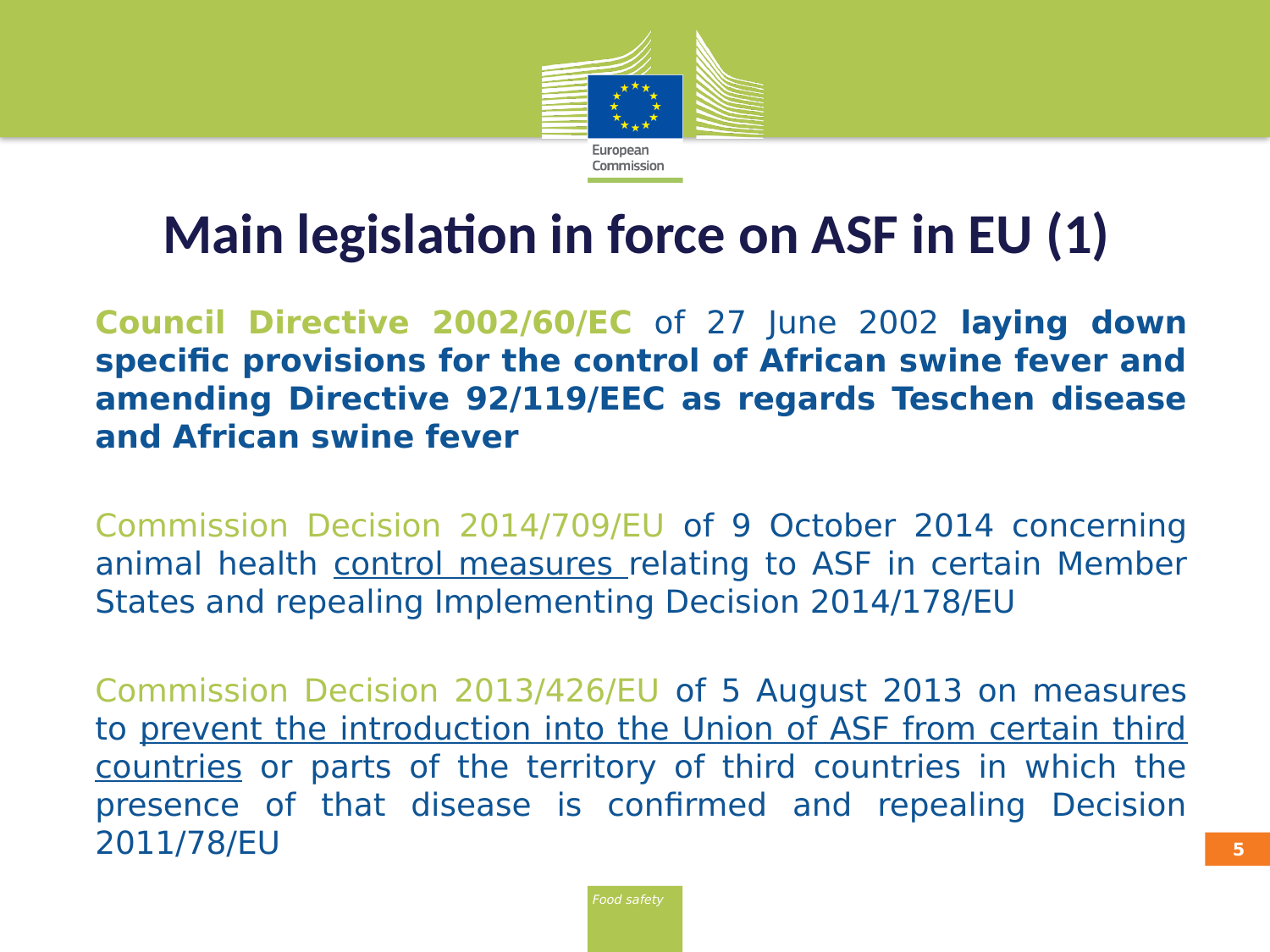

# Main legislation in force on ASF in EU (1)
Council Directive 2002/60/EC of 27 June 2002 laying down specific provisions for the control of African swine fever and amending Directive 92/119/EEC as regards Teschen disease and African swine fever

Commission Decision 2014/709/EU of 9 October 2014 concerning animal health control measures relating to ASF in certain Member States and repealing Implementing Decision 2014/178/EU

Commission Decision 2013/426/EU of 5 August 2013 on measures to prevent the introduction into the Union of ASF from certain third countries or parts of the territory of third countries in which the presence of that disease is confirmed and repealing Decision 2011/78/EU

5